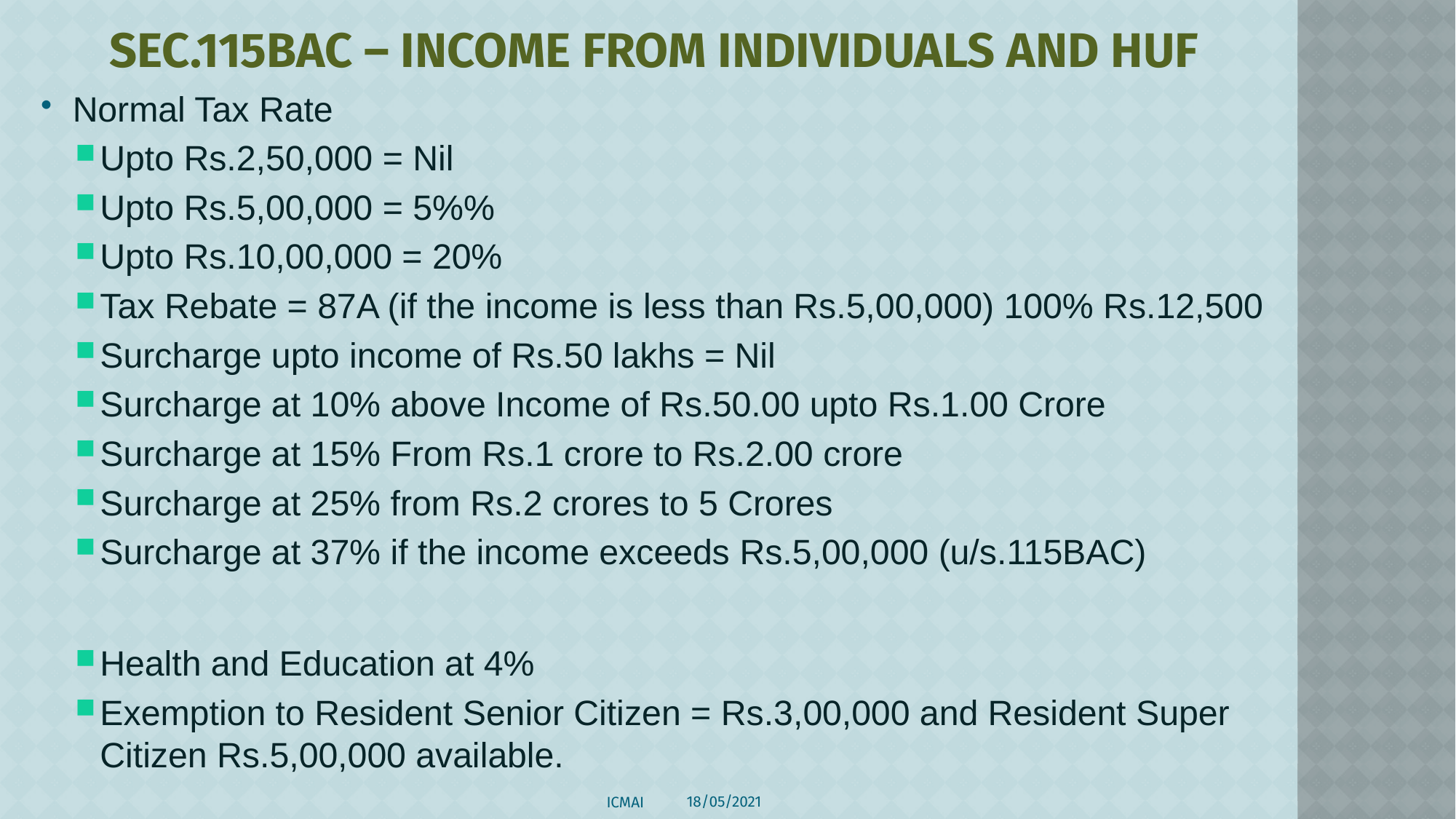

# Sec.115BAC – Income from Individuals and HUF
Normal Tax Rate
Upto Rs.2,50,000 = Nil
Upto Rs.5,00,000 = 5%%
Upto Rs.10,00,000 = 20%
Tax Rebate = 87A (if the income is less than Rs.5,00,000) 100% Rs.12,500
Surcharge upto income of Rs.50 lakhs = Nil
Surcharge at 10% above Income of Rs.50.00 upto Rs.1.00 Crore
Surcharge at 15% From Rs.1 crore to Rs.2.00 crore
Surcharge at 25% from Rs.2 crores to 5 Crores
Surcharge at 37% if the income exceeds Rs.5,00,000 (u/s.115BAC)

Health and Education at 4%
Exemption to Resident Senior Citizen = Rs.3,00,000 and Resident Super Citizen Rs.5,00,000 available.

ICMAI
18/05/2021